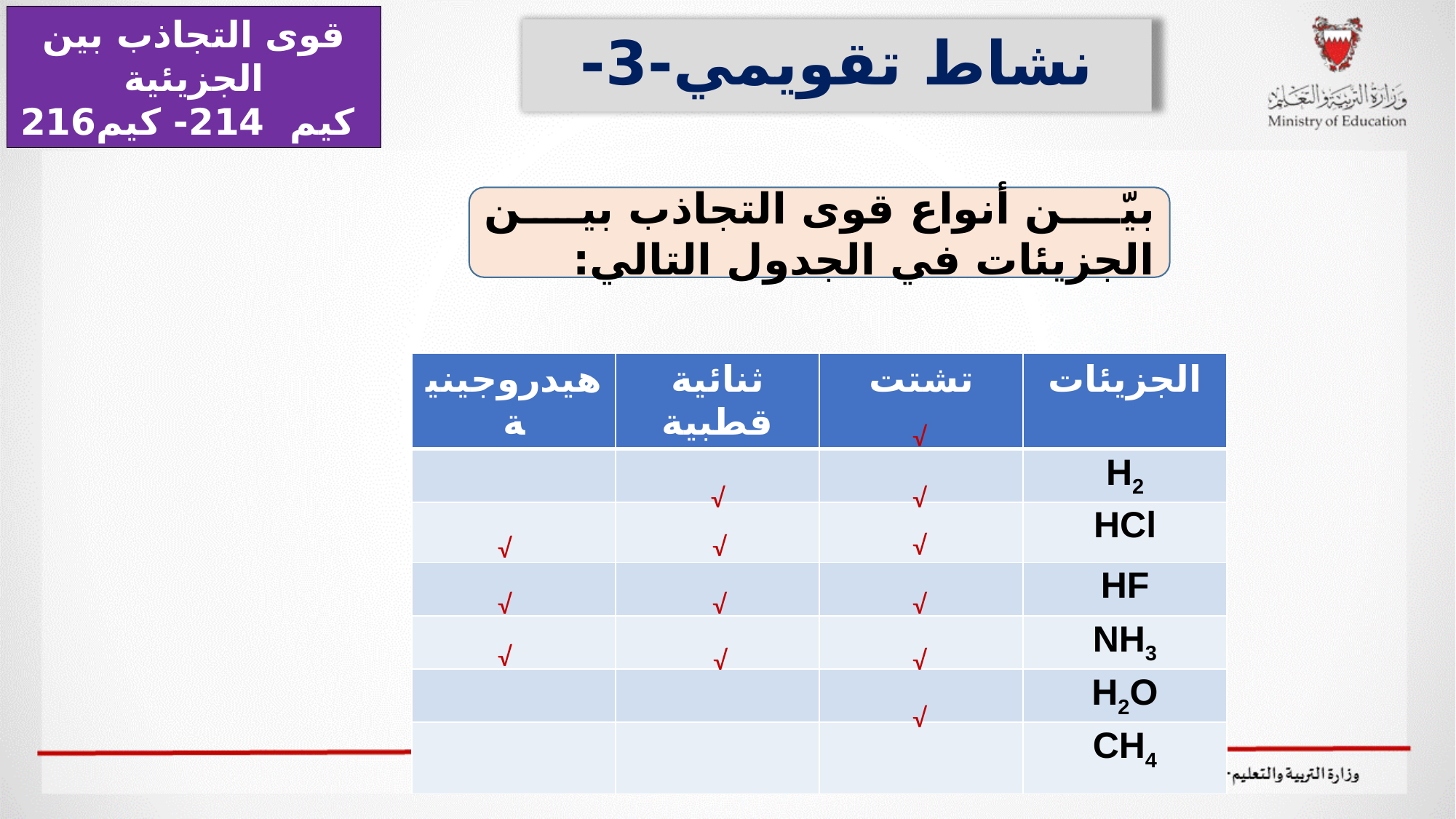

قوى التجاذب بين الجزيئية
 كيم  214- كيم216
نشاط تقويمي-3-
بيّن أنواع قوى التجاذب بين الجزيئات في الجدول التالي:
| هيدروجينية | ثنائية قطبية | تشتت | الجزيئات |
| --- | --- | --- | --- |
|  |  |  | H2 |
|  |  |  | HCl |
|  |  |  | HF |
|  |  |  | NH3 |
|  |  |  | H2O |
|  |  |  | CH4 |
√
√
√
√
√
√
√
√
√
√
√
√
√